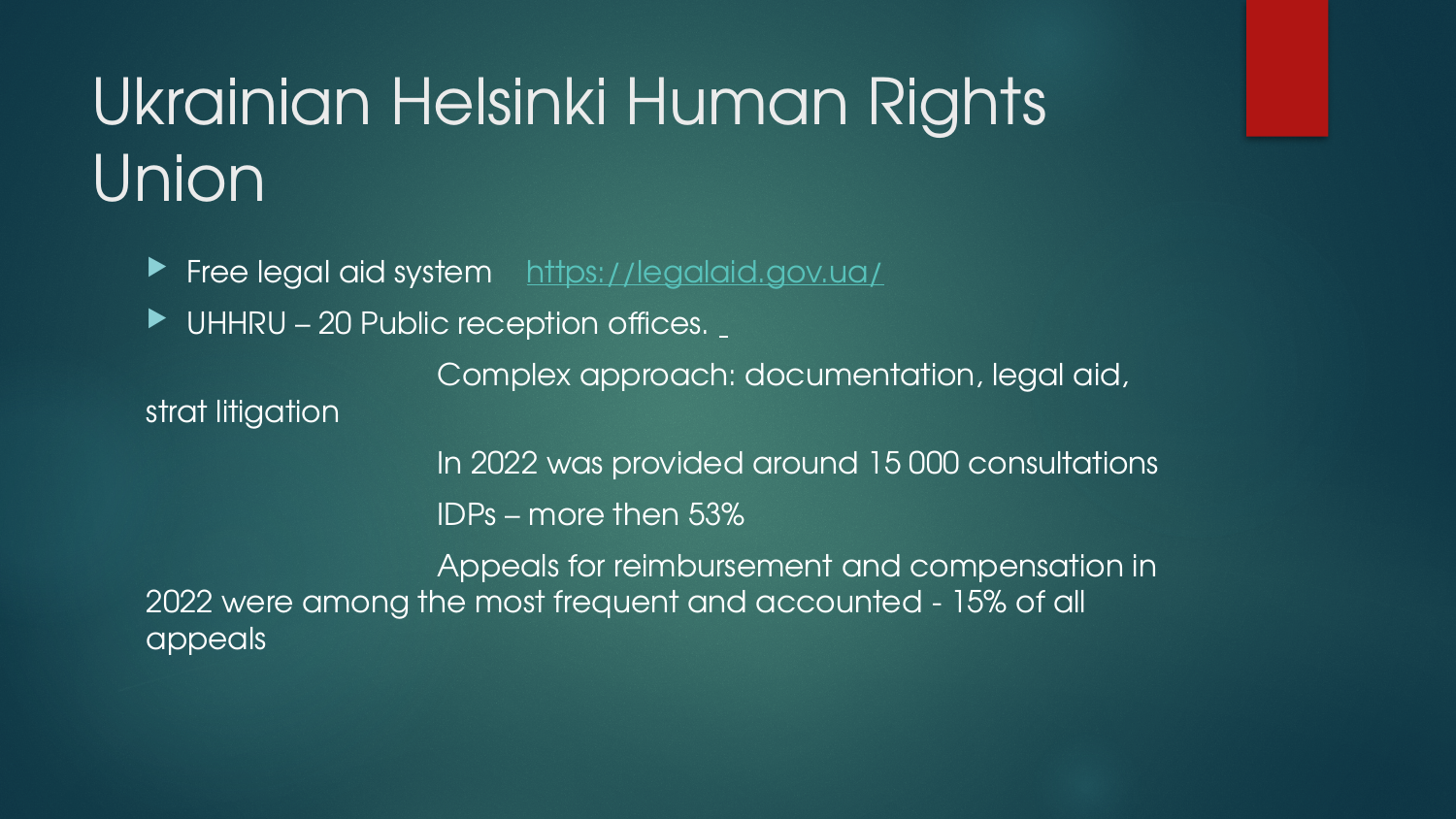

# Ukrainian Helsinki Human Rights Union
Free legal aid system    https://legalaid.gov.ua/
UHHRU – 20 Public reception offices.
		Complex approach: documentation, legal aid, strat litigation
		In 2022 was provided around 15 000 consultations
		IDPs – more then 53%
		Appeals for reimbursement and compensation in 2022 were among the most frequent and accounted - 15% of all appeals